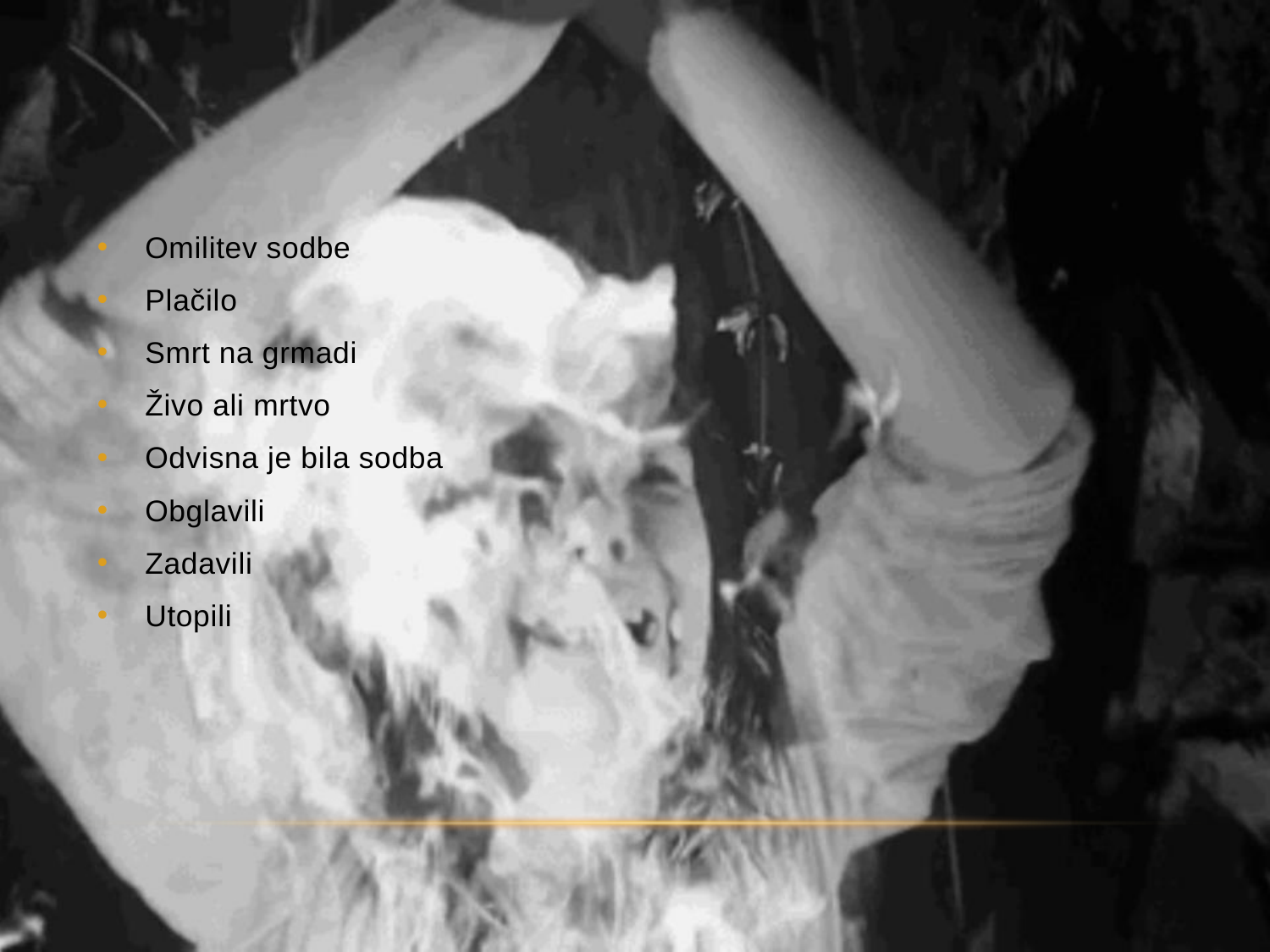

#
Omilitev sodbe
Plačilo
Smrt na grmadi
Živo ali mrtvo
Odvisna je bila sodba
Obglavili
Zadavili
Utopili